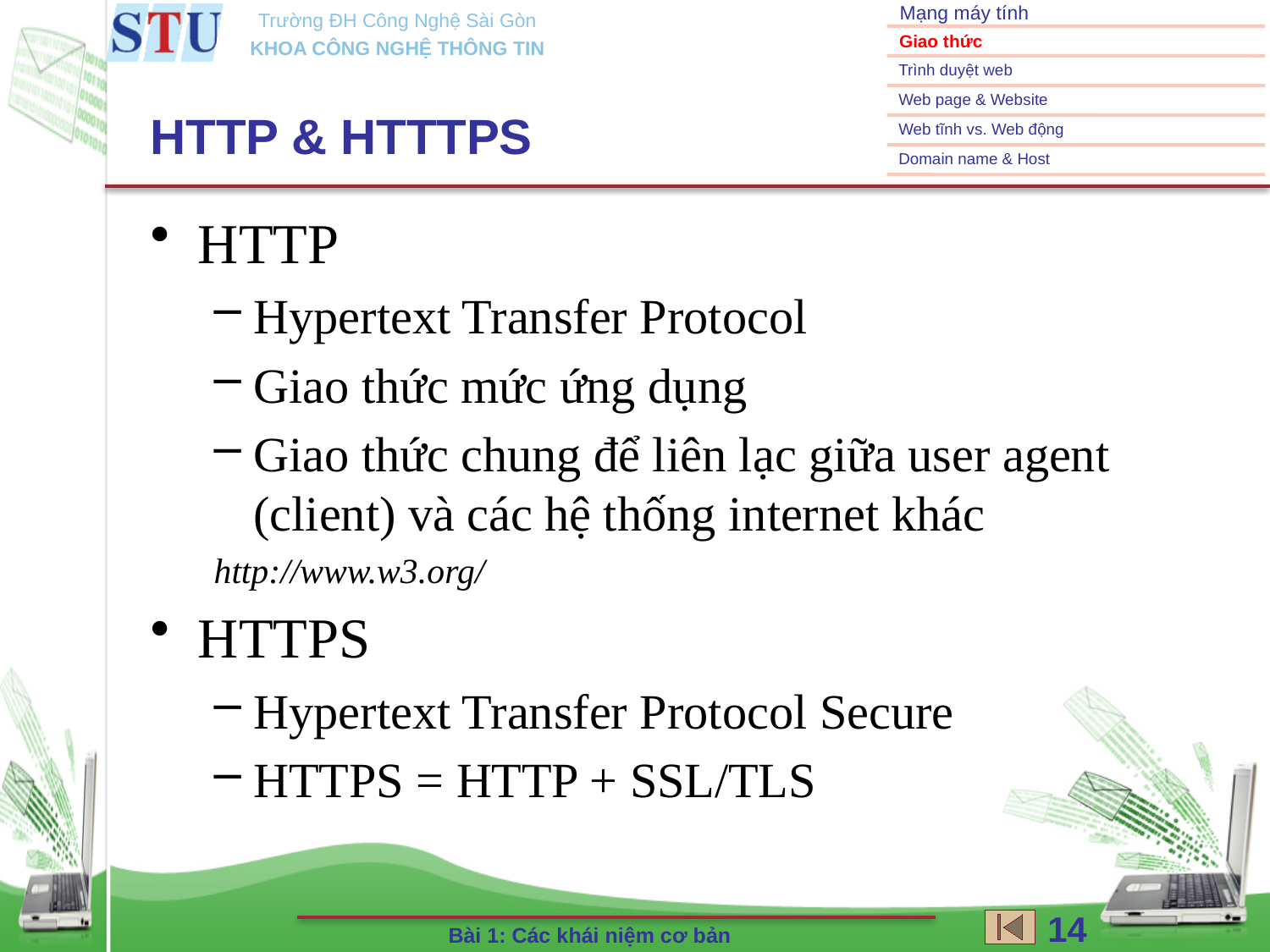

Mạng máy tính
Giao thức
Trình duyệt web
Web page & Website
Web tĩnh vs. Web động
Domain name & Host
# HTTP & HTTTPS
HTTP
Hypertext Transfer Protocol
Giao thức mức ứng dụng
Giao thức chung để liên lạc giữa user agent (client) và các hệ thống internet khác
http://www.w3.org/
HTTPS
Hypertext Transfer Protocol Secure
HTTPS = HTTP + SSL/TLS
14
Bài 1: Các khái niệm cơ bản